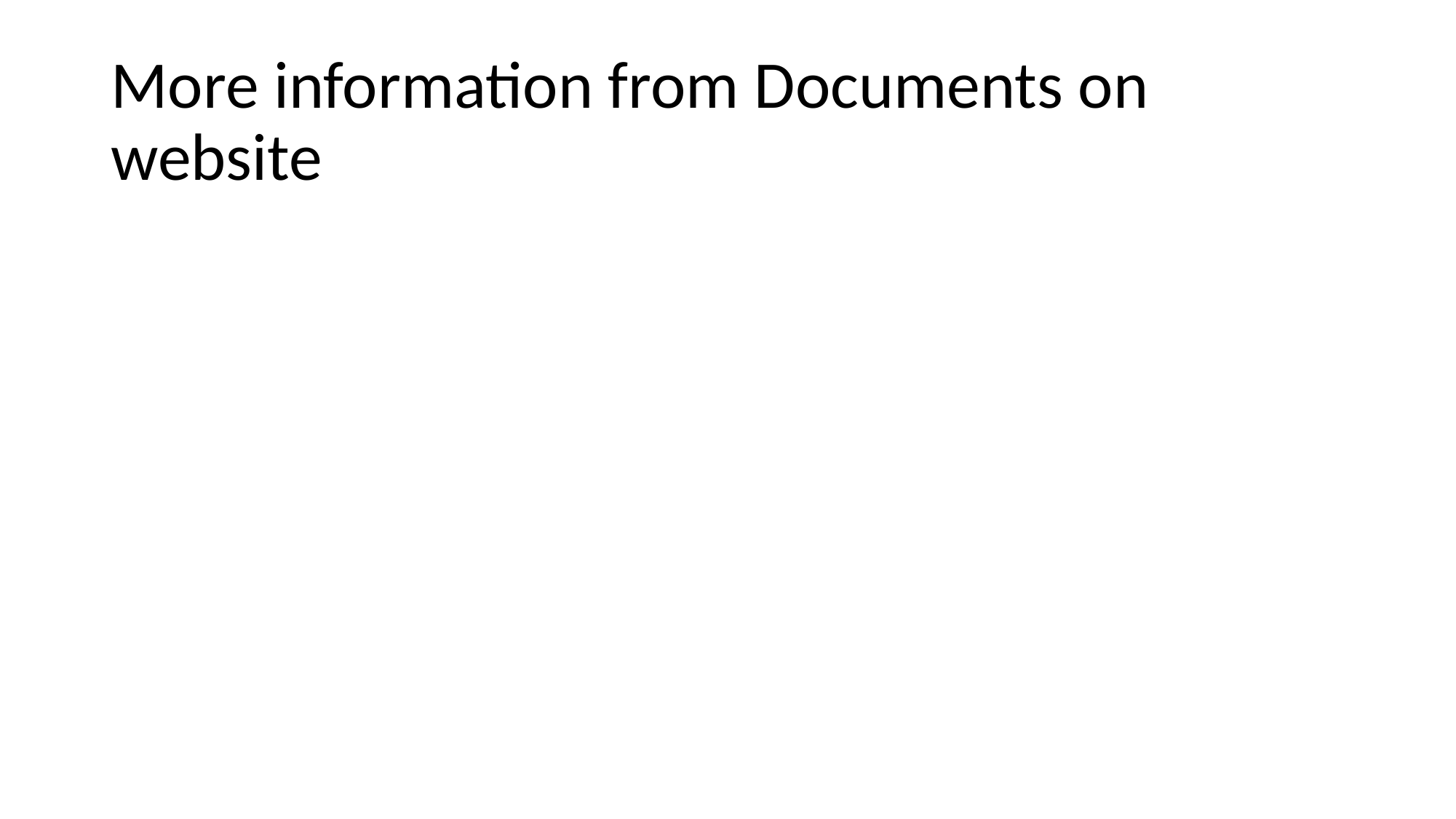

# More information from Documents on website